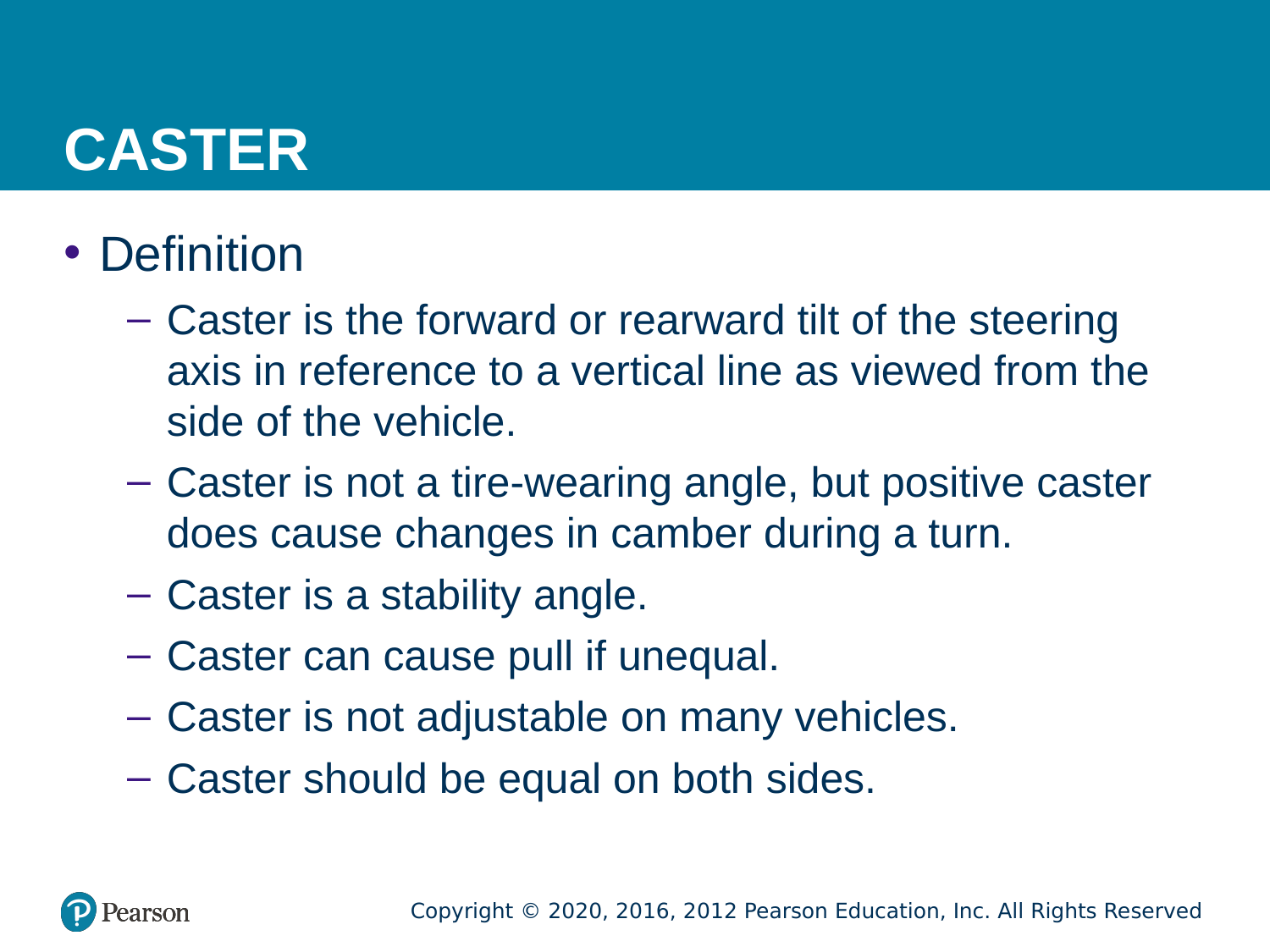

# CASTER
Definition
Caster is the forward or rearward tilt of the steering axis in reference to a vertical line as viewed from the side of the vehicle.
Caster is not a tire-wearing angle, but positive caster does cause changes in camber during a turn.
Caster is a stability angle.
Caster can cause pull if unequal.
Caster is not adjustable on many vehicles.
Caster should be equal on both sides.